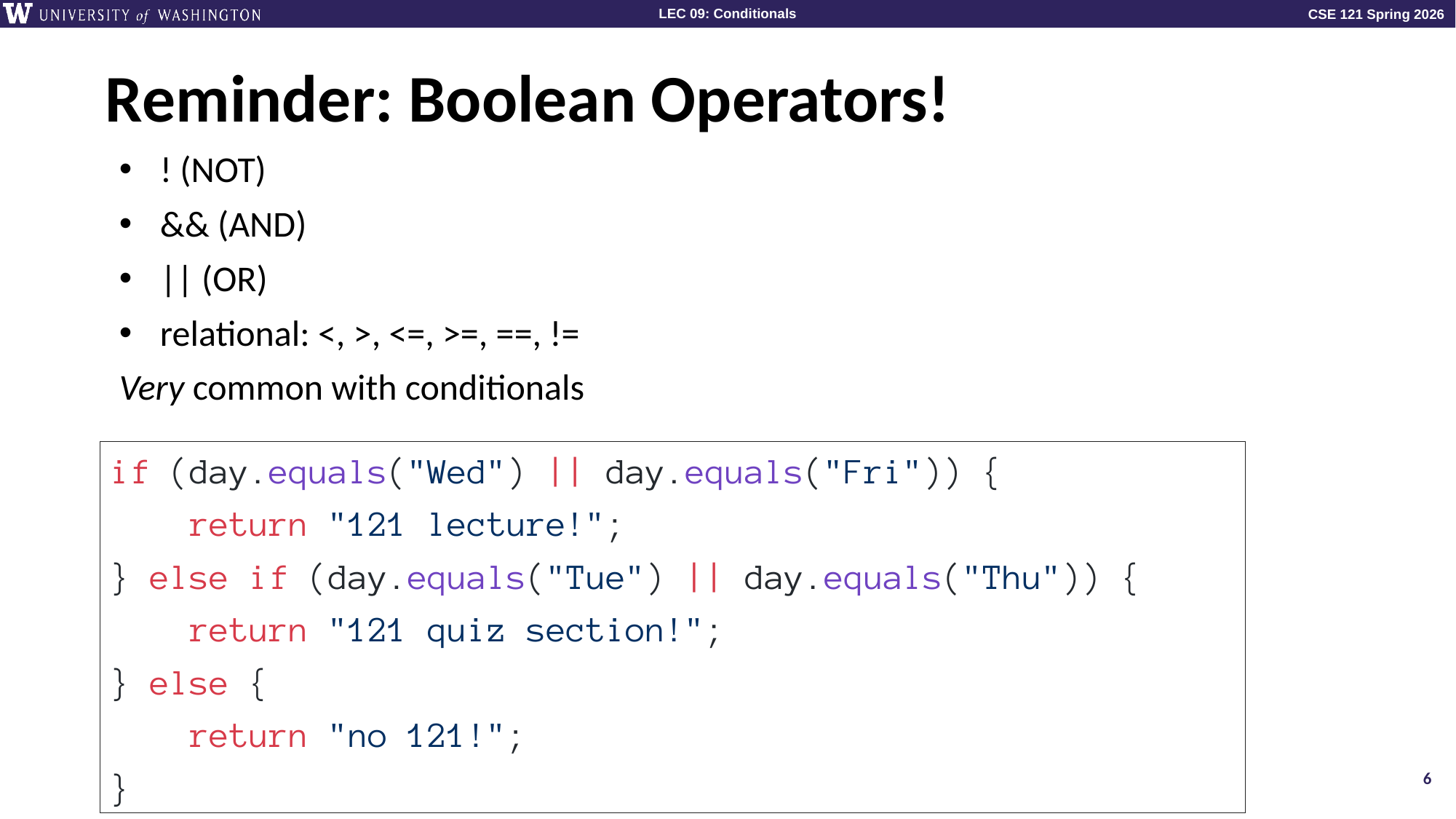

# Reminder: Boolean Operators!
! (NOT)
&& (AND)
|| (OR)
relational: <, >, <=, >=, ==, !=
Very common with conditionals
if (day.equals("Wed") || day.equals("Fri")) {
    return "121 lecture!";
} else if (day.equals("Tue") || day.equals("Thu")) {
    return "121 quiz section!";
} else {
    return "no 121!";
}
6